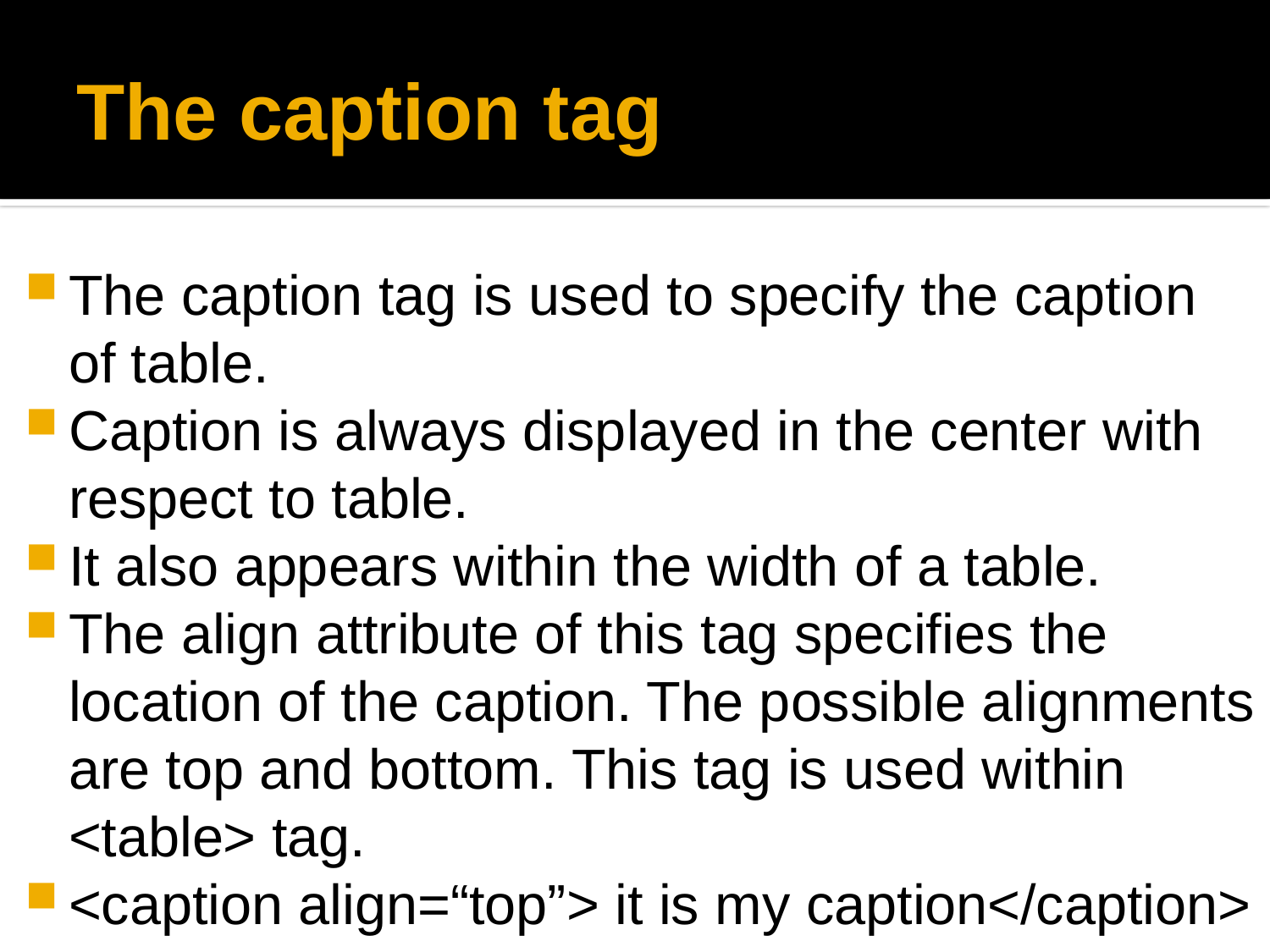

# The caption tag
The caption tag is used to specify the caption of table.
Caption is always displayed in the center with respect to table.
It also appears within the width of a table.
The align attribute of this tag specifies the location of the caption. The possible alignments are top and bottom. This tag is used within <table> tag.
<caption align=“top”> it is my caption</caption>